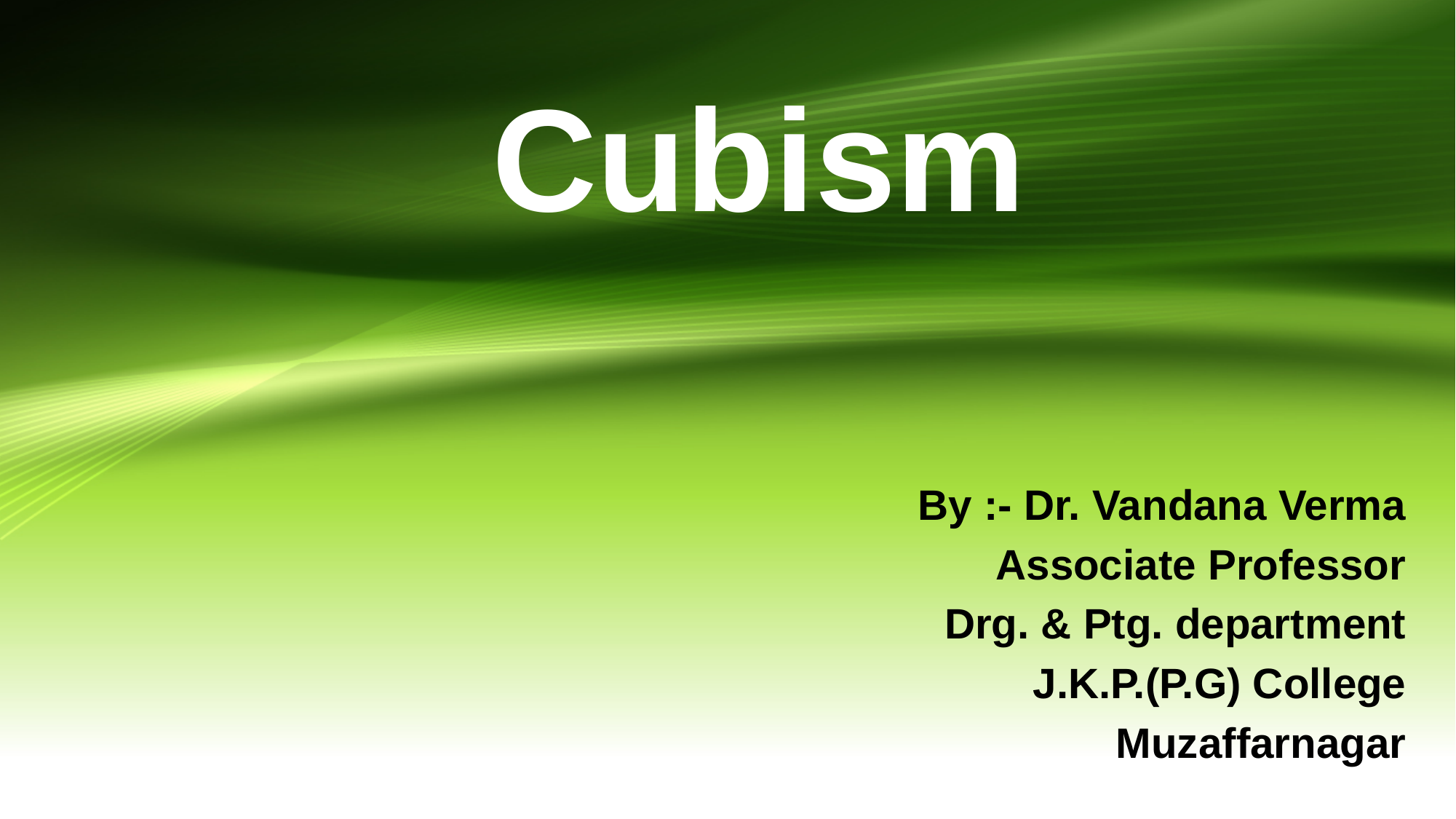

# Cubism
By :- Dr. Vandana Verma
Associate Professor
Drg. & Ptg. department
J.K.P.(P.G) College
Muzaffarnagar